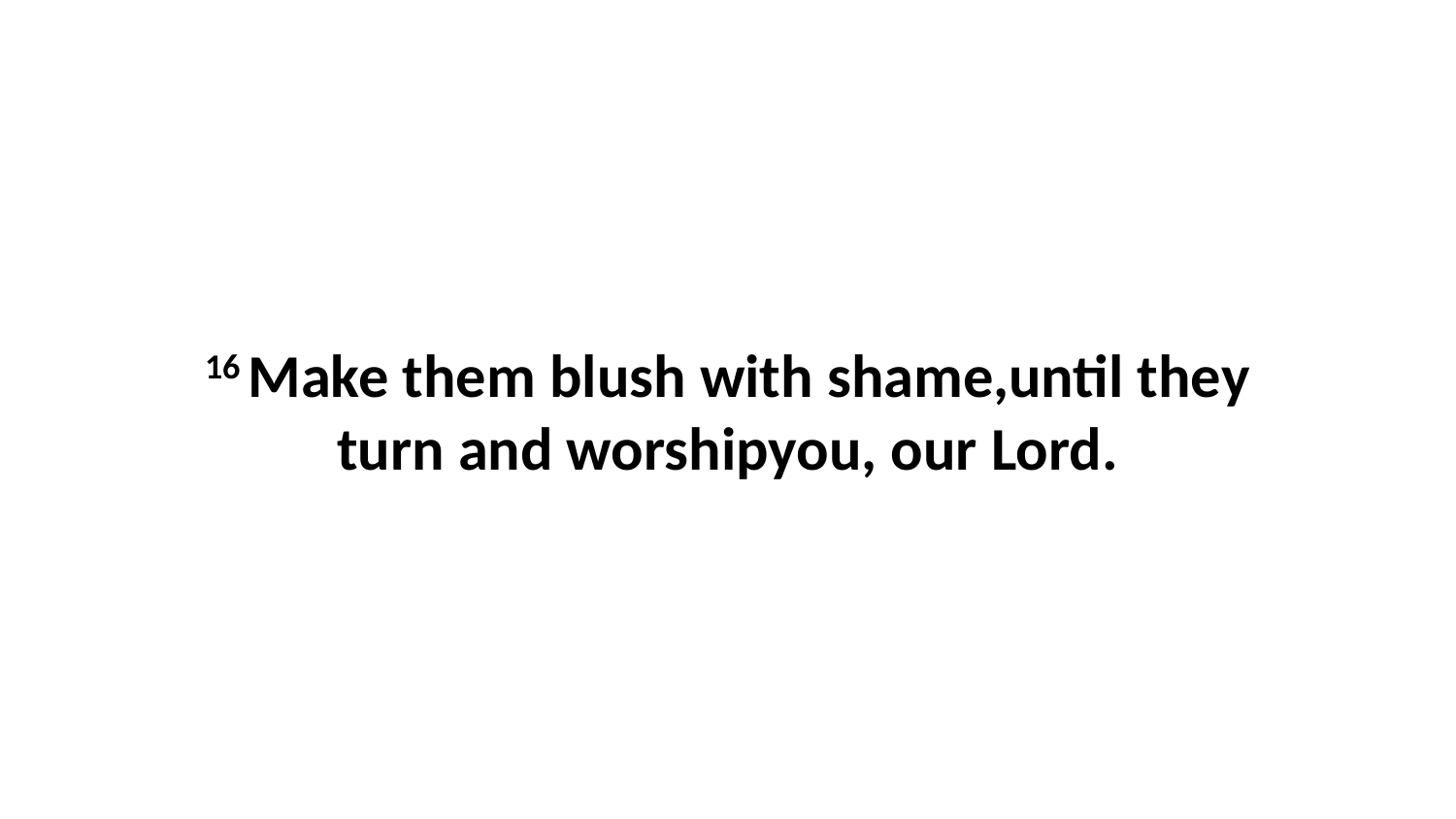

16 Make them blush with shame,until they turn and worshipyou, our Lord.